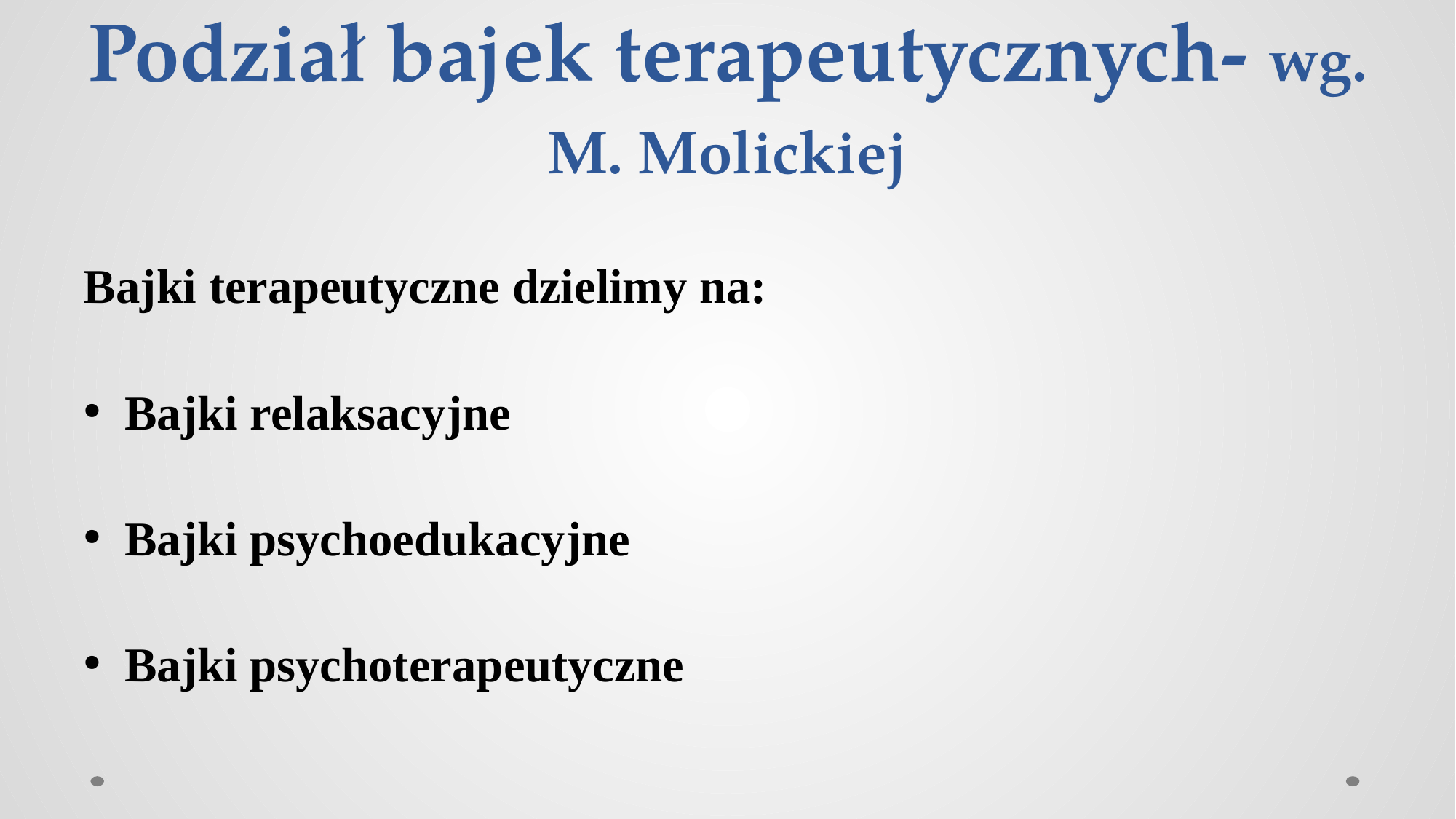

# Podział bajek terapeutycznych- wg. M. Molickiej
Bajki terapeutyczne dzielimy na:
Bajki relaksacyjne
Bajki psychoedukacyjne
Bajki psychoterapeutyczne